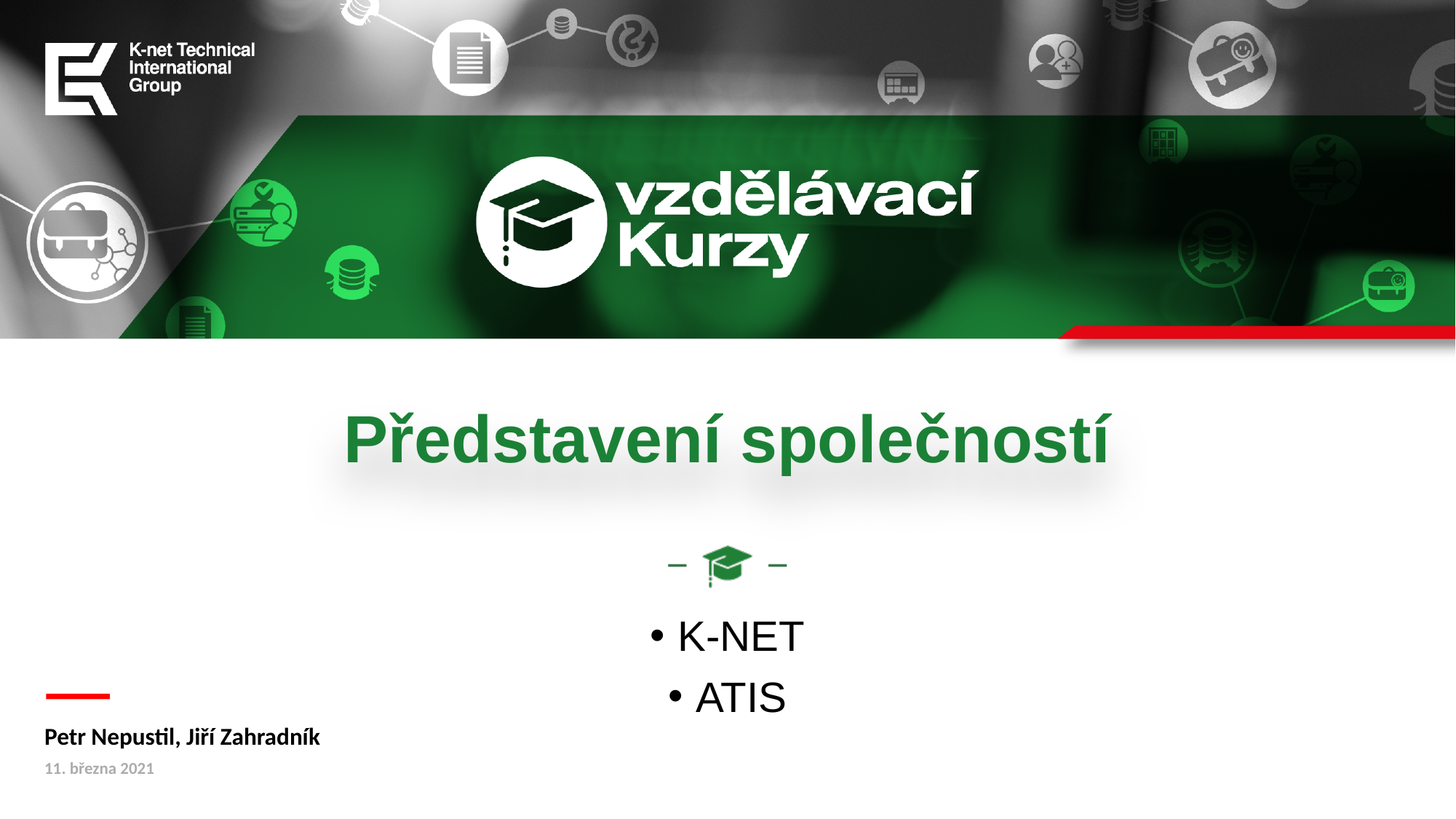

# Představení společností
K-NET
ATIS
Petr Nepustil, Jiří Zahradník
11. března 2021